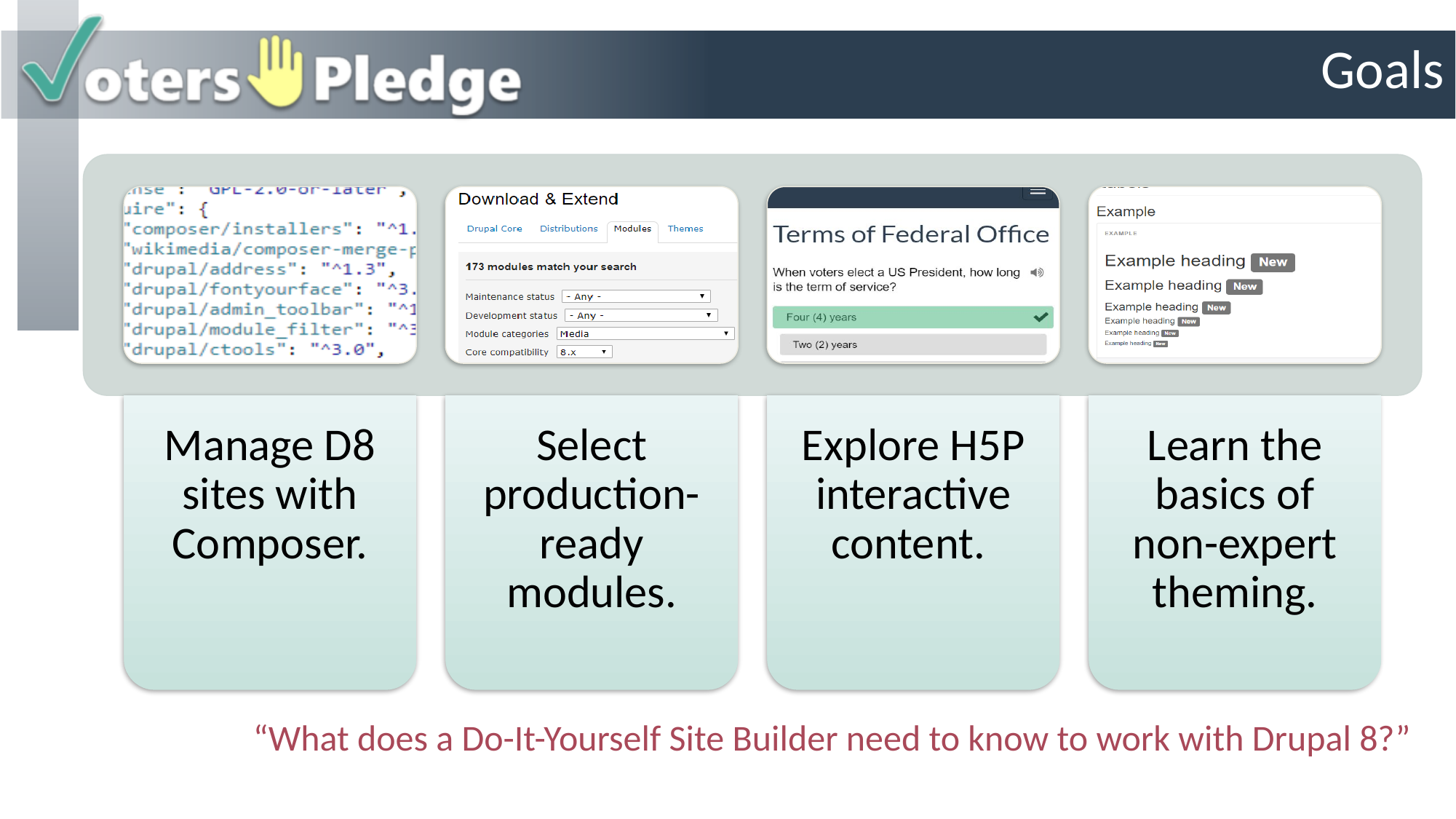

# Goals
Manage D8 sites with Composer.
Select production-ready modules.
Explore H5P interactive content.
Learn the basics of non-expert theming.
“What does a Do-It-Yourself Site Builder need to know to work with Drupal 8?”